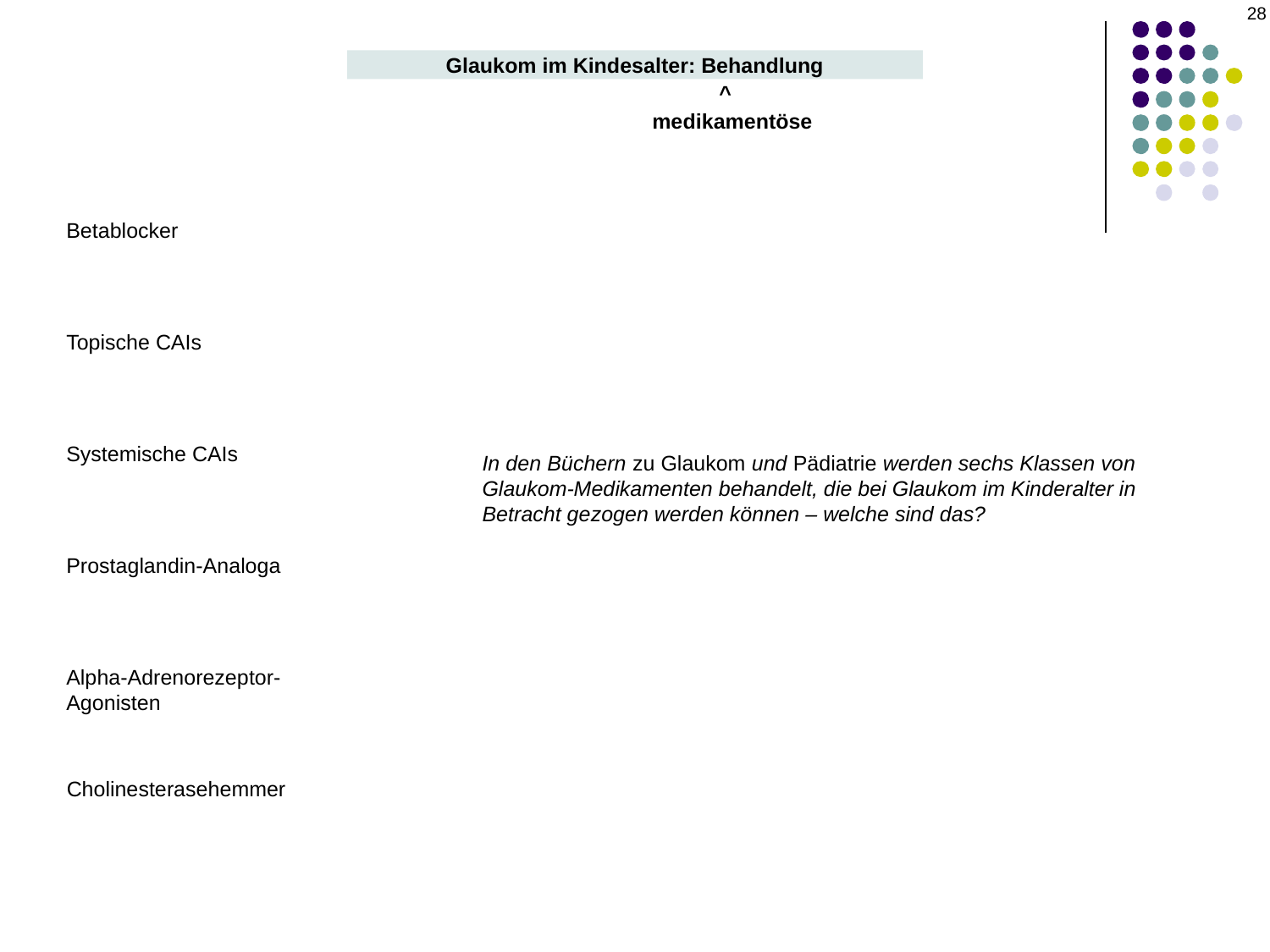

28
Glaukom im Kindesalter: Behandlung
^
medikamentöse
Betablocker
Topische CAIs
Systemische CAIs
In den Büchern zu Glaukom und Pädiatrie werden sechs Klassen von Glaukom-Medikamenten behandelt, die bei Glaukom im Kinderalter in Betracht gezogen werden können – welche sind das?
Prostaglandin-Analoga
Alpha-Adrenorezeptor-Agonisten
Cholinesterasehemmer